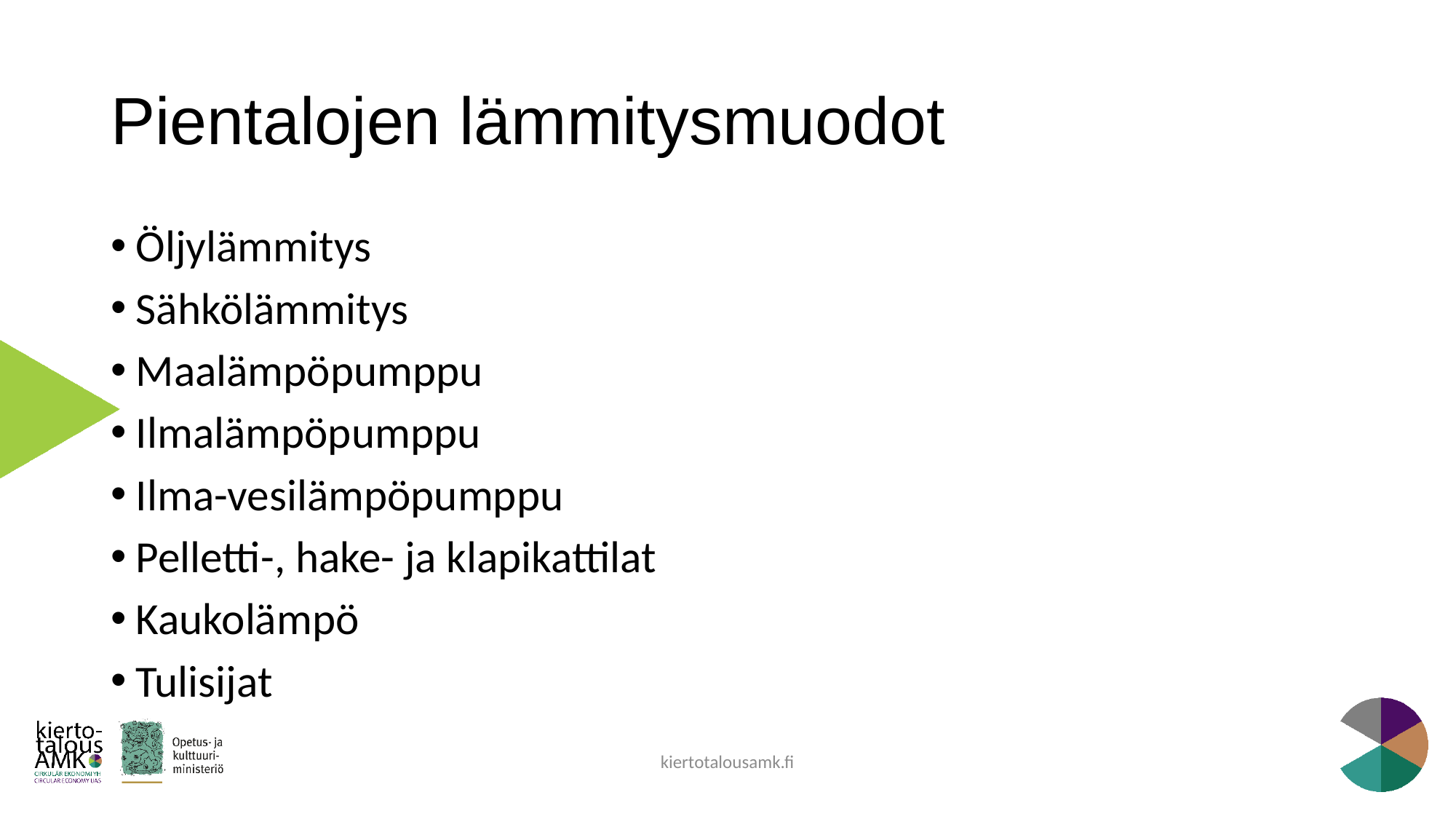

# Pientalojen lämmitysmuodot
Öljylämmitys
Sähkölämmitys
Maalämpöpumppu
Ilmalämpöpumppu
Ilma-vesilämpöpumppu
Pelletti-, hake- ja klapikattilat
Kaukolämpö
Tulisijat

kiertotalousamk.fi